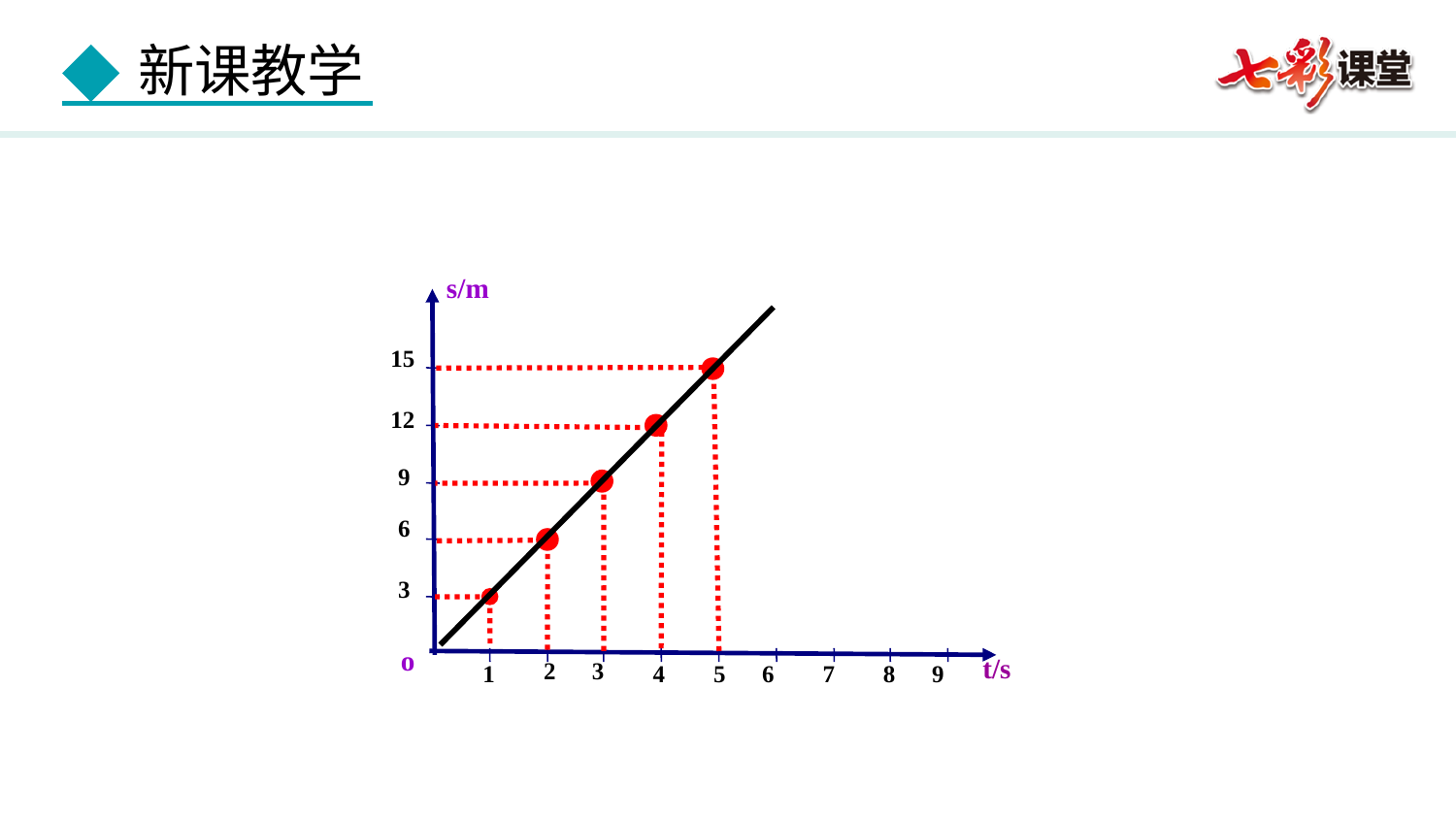

s/m

15

12

9

6

3

o
t/s

2
3

1
4
5
6
7
8
9